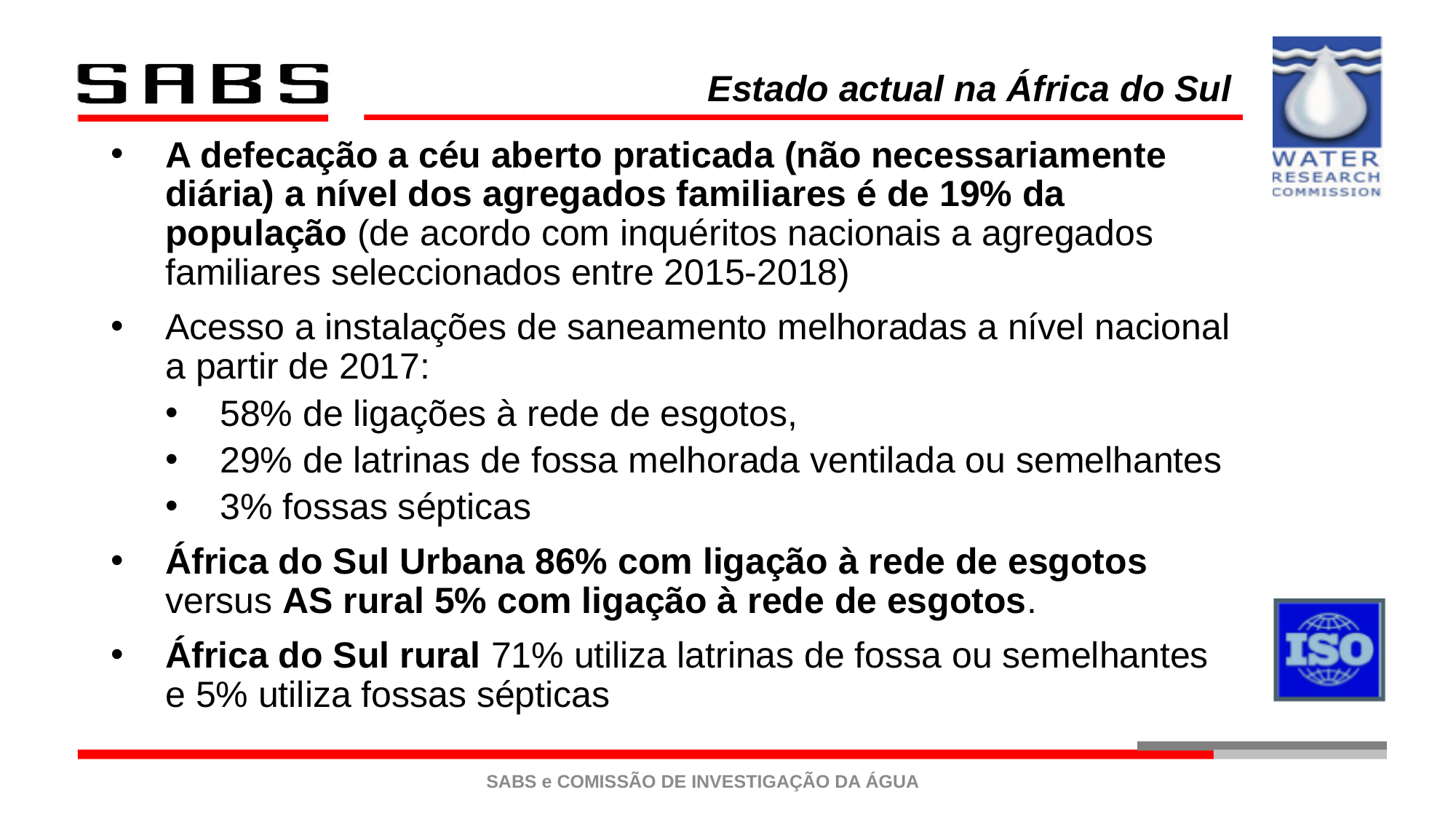

Estado actual na África do Sul
A defecação a céu aberto praticada (não necessariamente diária) a nível dos agregados familiares é de 19% da população (de acordo com inquéritos nacionais a agregados familiares seleccionados entre 2015-2018)
Acesso a instalações de saneamento melhoradas a nível nacional a partir de 2017:
58% de ligações à rede de esgotos,
29% de latrinas de fossa melhorada ventilada ou semelhantes
3% fossas sépticas
África do Sul Urbana 86% com ligação à rede de esgotos versus AS rural 5% com ligação à rede de esgotos.
África do Sul rural 71% utiliza latrinas de fossa ou semelhantes e 5% utiliza fossas sépticas